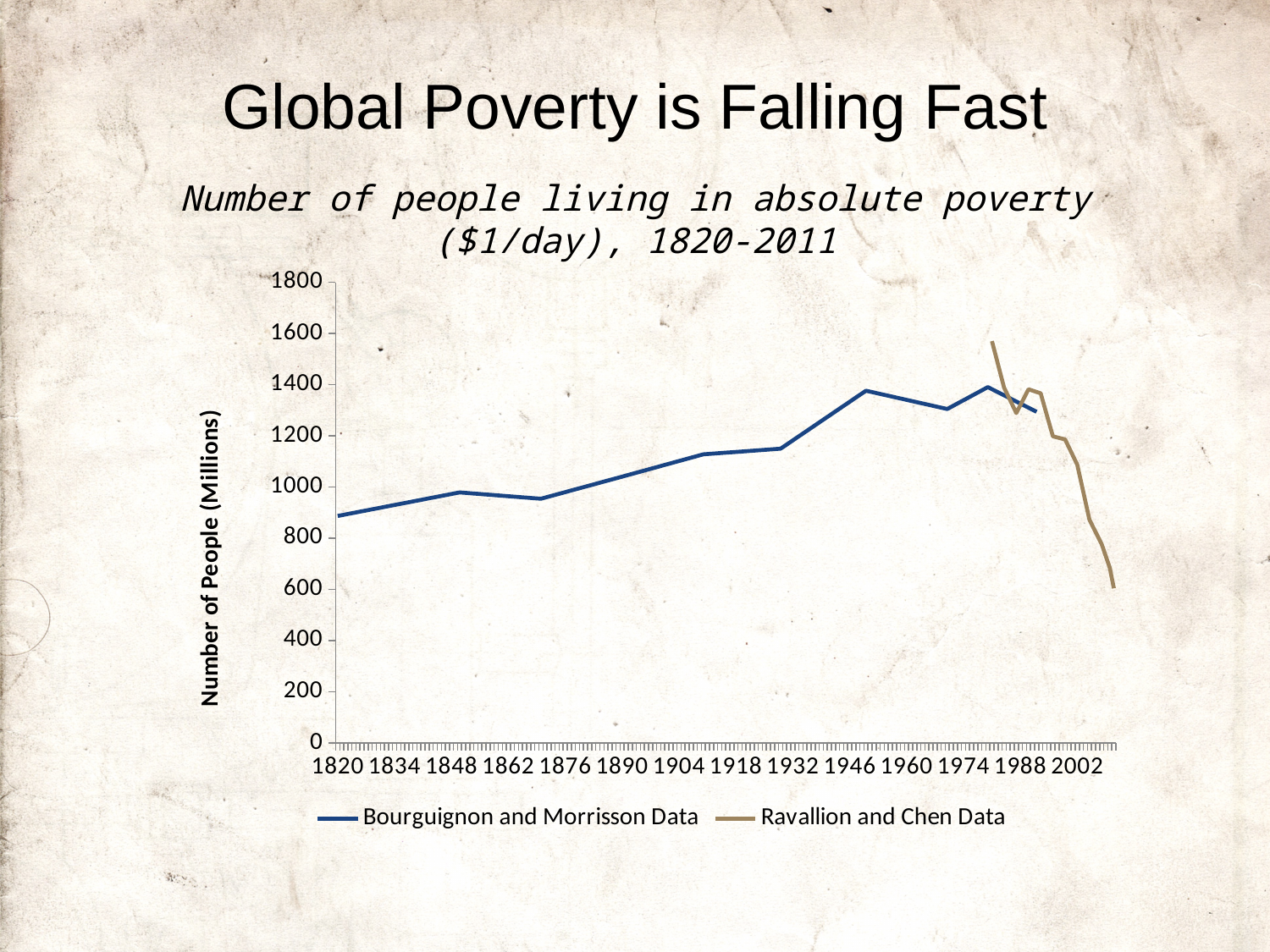

# Global Poverty is Falling Fast
Number of people living in absolute poverty ($1/day), 1820-2011

### Chart

| Category | Bourguignon and Morrisson Data | Ravallion and Chen Data |
|---|---|---|
| 1820 | 886.8 | None |
| 1821 | 889.8666666666667 | None |
| 1822 | 892.9333333333333 | None |
| 1823 | 896.0000000000001 | None |
| 1824 | 899.0666666666668 | None |
| 1825 | 902.1333333333336 | None |
| 1826 | 905.2000000000002 | None |
| 1827 | 908.266666666667 | None |
| 1828 | 911.3333333333337 | None |
| 1829 | 914.4000000000004 | None |
| 1830 | 917.4666666666672 | None |
| 1831 | 920.5333333333338 | None |
| 1832 | 923.6000000000006 | None |
| 1833 | 926.6666666666675 | None |
| 1834 | 929.733333333334 | None |
| 1835 | 932.8000000000008 | None |
| 1836 | 935.8666666666674 | None |
| 1837 | 938.9333333333341 | None |
| 1838 | 942.000000000001 | None |
| 1839 | 945.0666666666676 | None |
| 1840 | 948.1333333333345 | None |
| 1841 | 951.200000000001 | None |
| 1842 | 954.2666666666677 | None |
| 1843 | 957.3333333333345 | None |
| 1844 | 960.4000000000012 | None |
| 1845 | 963.466666666668 | None |
| 1846 | 966.5333333333346 | None |
| 1847 | 969.6000000000013 | None |
| 1848 | 972.6666666666681 | None |
| 1849 | 975.733333333335 | None |
| 1850 | 978.8 | None |
| 1851 | 977.5599999999994 | None |
| 1852 | 976.3199999999994 | None |
| 1853 | 975.08 | None |
| 1854 | 973.8399999999986 | None |
| 1855 | 972.6 | None |
| 1856 | 971.3599999999984 | None |
| 1857 | 970.1199999999999 | None |
| 1858 | 968.8799999999999 | None |
| 1859 | 967.6399999999999 | None |
| 1860 | 966.3999999999999 | None |
| 1861 | 965.1599999999999 | None |
| 1862 | 963.9199999999994 | None |
| 1863 | 962.6799999999998 | None |
| 1864 | 961.4399999999994 | None |
| 1865 | 960.1999999999998 | None |
| 1866 | 958.9599999999994 | None |
| 1867 | 957.7199999999998 | None |
| 1868 | 956.4799999999998 | None |
| 1869 | 955.2399999999998 | None |
| 1870 | 954.0 | None |
| 1871 | 958.3249999999994 | None |
| 1872 | 962.6500000000001 | None |
| 1873 | 966.9750000000001 | None |
| 1874 | 971.3000000000002 | None |
| 1875 | 975.6250000000002 | None |
| 1876 | 979.9500000000003 | None |
| 1877 | 984.2750000000005 | None |
| 1878 | 988.6000000000003 | None |
| 1879 | 992.9250000000004 | None |
| 1880 | 997.2500000000005 | None |
| 1881 | 1001.575000000001 | None |
| 1882 | 1005.900000000001 | None |
| 1883 | 1010.225000000001 | None |
| 1884 | 1014.550000000001 | None |
| 1885 | 1018.875000000001 | None |
| 1886 | 1023.200000000001 | None |
| 1887 | 1027.525000000001 | None |
| 1888 | 1031.850000000001 | None |
| 1889 | 1036.175000000001 | None |
| 1890 | 1040.5 | None |
| 1891 | 1044.86 | None |
| 1892 | 1049.22 | None |
| 1893 | 1053.58 | None |
| 1894 | 1057.94 | None |
| 1895 | 1062.3 | None |
| 1896 | 1066.659999999999 | None |
| 1897 | 1071.02 | None |
| 1898 | 1075.379999999999 | None |
| 1899 | 1079.74 | None |
| 1900 | 1084.099999999999 | None |
| 1901 | 1088.46 | None |
| 1902 | 1092.82 | None |
| 1903 | 1097.179999999999 | None |
| 1904 | 1101.54 | None |
| 1905 | 1105.899999999998 | None |
| 1906 | 1110.259999999998 | None |
| 1907 | 1114.619999999998 | None |
| 1908 | 1118.979999999998 | None |
| 1909 | 1123.339999999998 | None |
| 1910 | 1127.7 | None |
| 1911 | 1128.857894736842 | None |
| 1912 | 1130.015789473684 | None |
| 1913 | 1131.173684210526 | None |
| 1914 | 1132.331578947368 | None |
| 1915 | 1133.48947368421 | None |
| 1916 | 1134.647368421053 | None |
| 1917 | 1135.805263157895 | None |
| 1918 | 1136.963157894737 | None |
| 1919 | 1138.12105263158 | None |
| 1920 | 1139.278947368421 | None |
| 1921 | 1140.436842105263 | None |
| 1922 | 1141.594736842105 | None |
| 1923 | 1142.752631578947 | None |
| 1924 | 1143.91052631579 | None |
| 1925 | 1145.068421052631 | None |
| 1926 | 1146.226315789473 | None |
| 1927 | 1147.384210526315 | None |
| 1928 | 1148.542105263158 | None |
| 1929 | 1149.7 | None |
| 1930 | 1160.485714285714 | None |
| 1931 | 1171.271428571428 | None |
| 1932 | 1182.057142857143 | None |
| 1933 | 1192.842857142857 | None |
| 1934 | 1203.628571428571 | None |
| 1935 | 1214.414285714285 | None |
| 1936 | 1225.2 | None |
| 1937 | 1235.985714285714 | None |
| 1938 | 1246.771428571428 | None |
| 1939 | 1257.557142857142 | None |
| 1940 | 1268.342857142856 | None |
| 1941 | 1279.128571428571 | None |
| 1942 | 1289.914285714285 | None |
| 1943 | 1300.699999999999 | None |
| 1944 | 1311.485714285713 | None |
| 1945 | 1322.271428571428 | None |
| 1946 | 1333.057142857142 | None |
| 1947 | 1343.842857142856 | None |
| 1948 | 1354.62857142857 | None |
| 1949 | 1365.414285714284 | None |
| 1950 | 1376.2 | None |
| 1951 | 1372.625 | None |
| 1952 | 1369.05 | None |
| 1953 | 1365.475 | None |
| 1954 | 1361.9 | None |
| 1955 | 1358.325 | None |
| 1956 | 1354.75 | None |
| 1957 | 1351.175 | None |
| 1958 | 1347.6 | None |
| 1959 | 1344.025 | None |
| 1960 | 1340.45 | None |
| 1961 | 1336.875 | None |
| 1962 | 1333.3 | None |
| 1963 | 1329.724999999999 | None |
| 1964 | 1326.149999999999 | None |
| 1965 | 1322.574999999999 | None |
| 1966 | 1319.0 | None |
| 1967 | 1315.425 | None |
| 1968 | 1311.849999999999 | None |
| 1969 | 1308.274999999999 | None |
| 1970 | 1304.7 | None |
| 1971 | 1313.26 | None |
| 1972 | 1321.82 | None |
| 1973 | 1330.38 | None |
| 1974 | 1338.94 | None |
| 1975 | 1347.5 | None |
| 1976 | 1356.06 | None |
| 1977 | 1364.62 | None |
| 1978 | 1373.18 | None |
| 1979 | 1381.74 | None |
| 1980 | 1390.3 | None |
| 1981 | 1382.258333333333 | 1570.0 |
| 1982 | 1374.216666666666 | 1509.333333333333 |
| 1983 | 1366.175 | 1448.666666666667 |
| 1984 | 1358.133333333333 | 1388.0 |
| 1985 | 1350.091666666666 | 1355.0 |
| 1986 | 1342.05 | 1322.0 |
| 1987 | 1334.008333333333 | 1289.0 |
| 1988 | 1325.966666666666 | 1320.0 |
| 1989 | 1317.925 | 1351.0 |
| 1990 | 1309.883333333333 | 1382.0 |
| 1991 | 1301.841666666666 | 1376.666666666667 |
| 1992 | 1293.8 | 1371.333333333333 |
| 1993 | None | 1366.0 |
| 1994 | None | 1310.0 |
| 1995 | None | 1254.0 |
| 1996 | None | 1198.0 |
| 1997 | None | 1194.0 |
| 1998 | None | 1190.0 |
| 1999 | None | 1186.0 |
| 2000 | None | 1153.0 |
| 2001 | None | 1120.0 |
| 2002 | None | 1087.0 |
| 2003 | None | 1015.333333333333 |
| 2004 | None | 943.6666666666667 |
| 2005 | None | 872.0 |
| 2006 | None | 840.3333333333333 |
| 2007 | None | 808.6666666666667 |
| 2008 | None | 777.0 |
| 2009 | None | 730.5 |
| 2010 | None | 684.0 |
| 2011 | None | 604.0 |